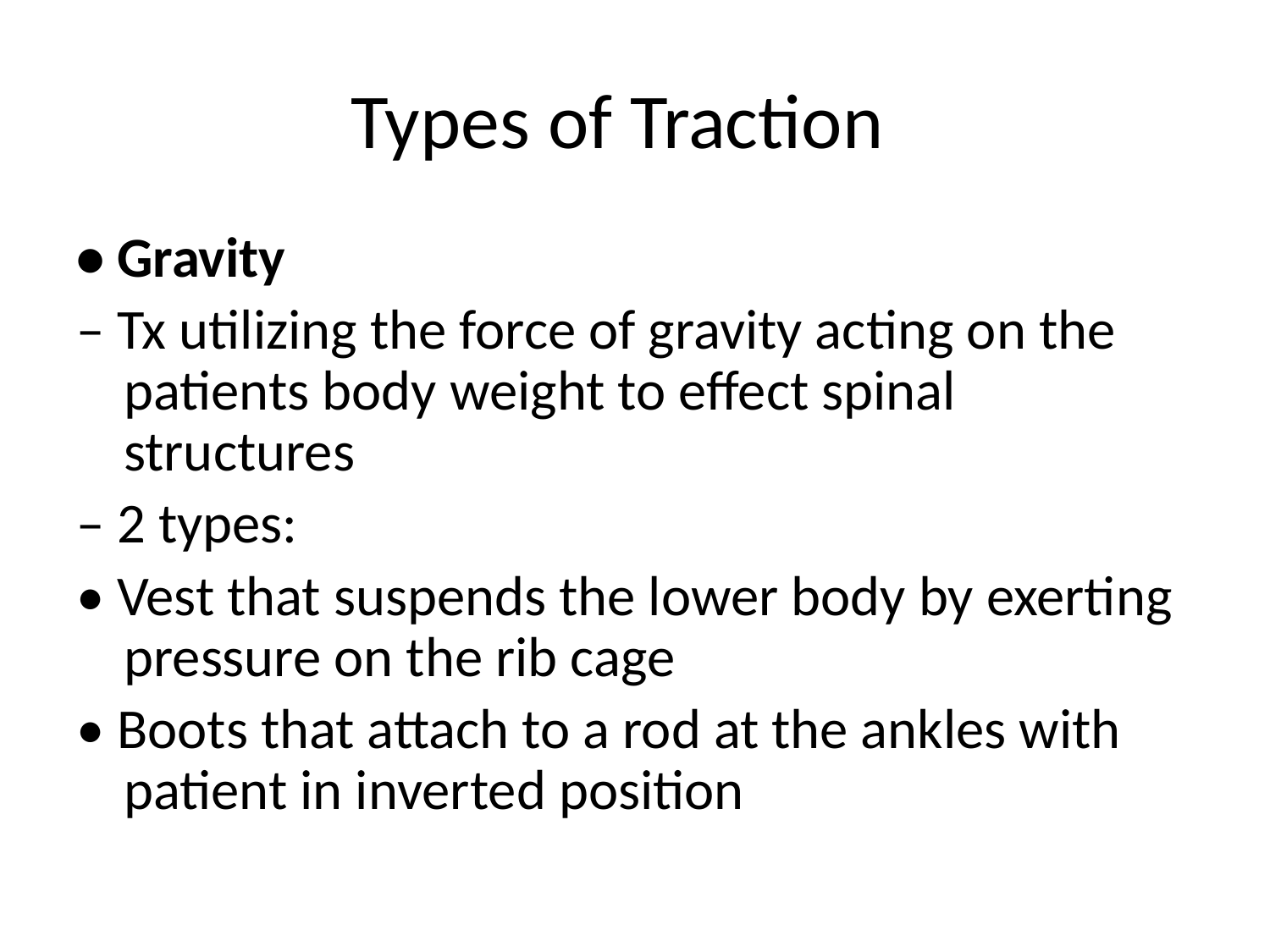

# Types of Traction
• Gravity
– Tx utilizing the force of gravity acting on the patients body weight to effect spinal structures
– 2 types:
• Vest that suspends the lower body by exerting pressure on the rib cage
• Boots that attach to a rod at the ankles with patient in inverted position